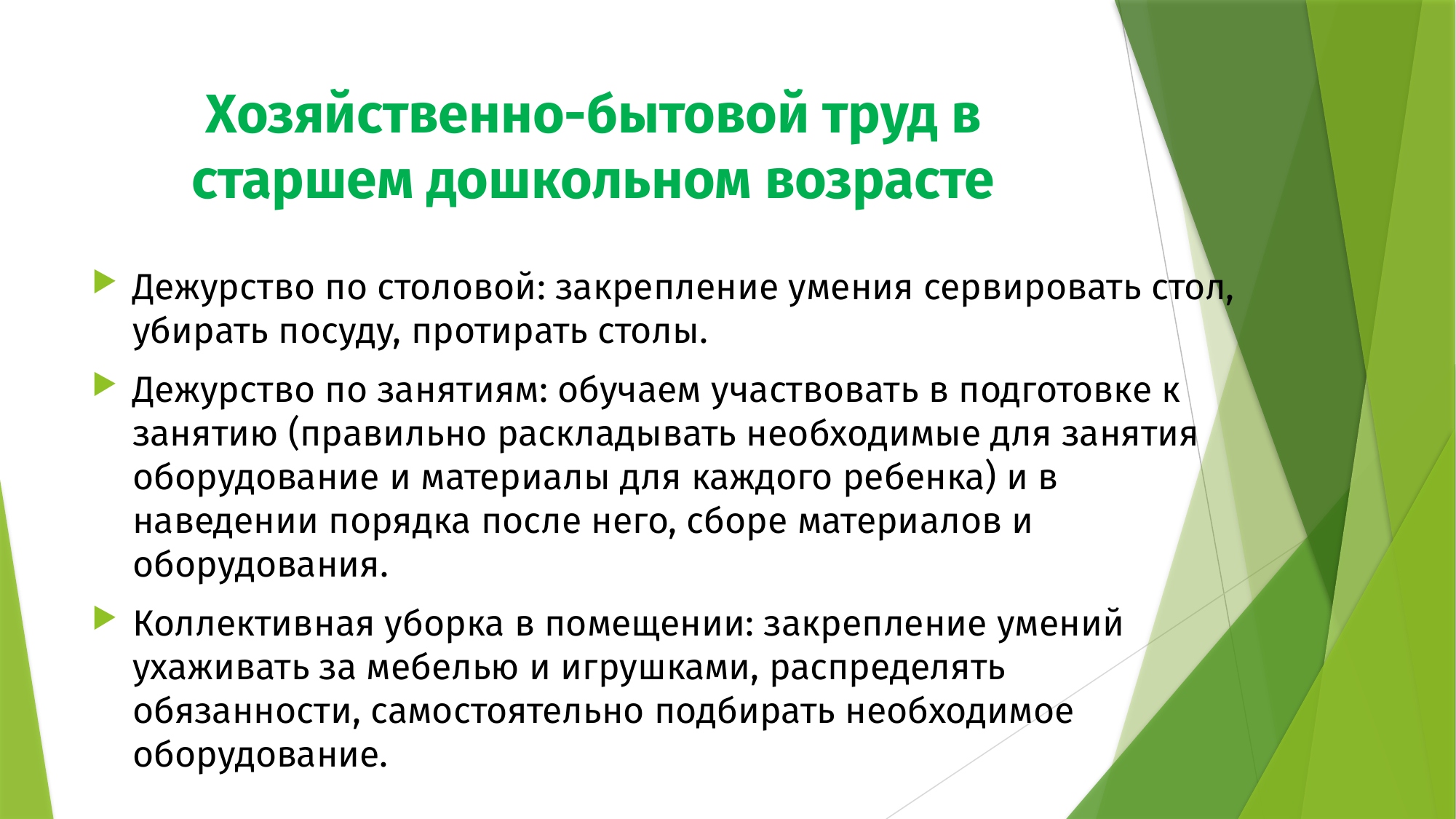

# Хозяйственно-бытовой труд в старшем дошкольном возрасте
Дежурство по столовой: закрепление умения сервировать стол, убирать посуду, протирать столы.
Дежурство по занятиям: обучаем участвовать в подготовке к занятию (правильно раскладывать необходимые для занятия оборудование и материалы для каждого ребенка) и в наведении порядка после него, сборе материалов и оборудования.
Коллективная уборка в помещении: закрепление умений ухаживать за мебелью и игрушками, распределять обязанности, самостоятельно подбирать необходимое оборудование.